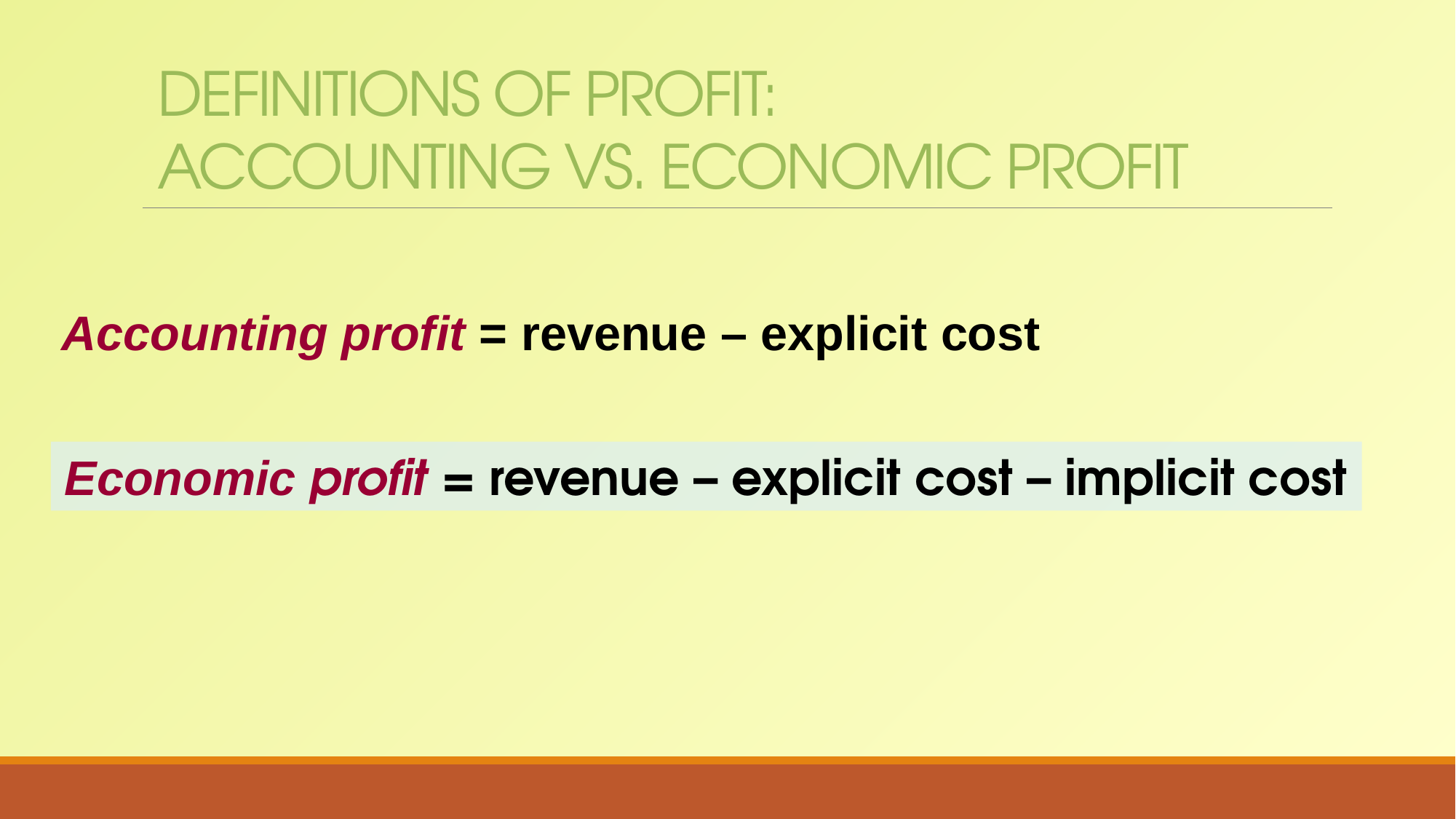

DEFINITIONS OF PROFIT:
ACCOUNTING VS. ECONOMIC PROFIT
Accounting profit = revenue – explicit cost
Economic profit = revenue – explicit cost – implicit cost